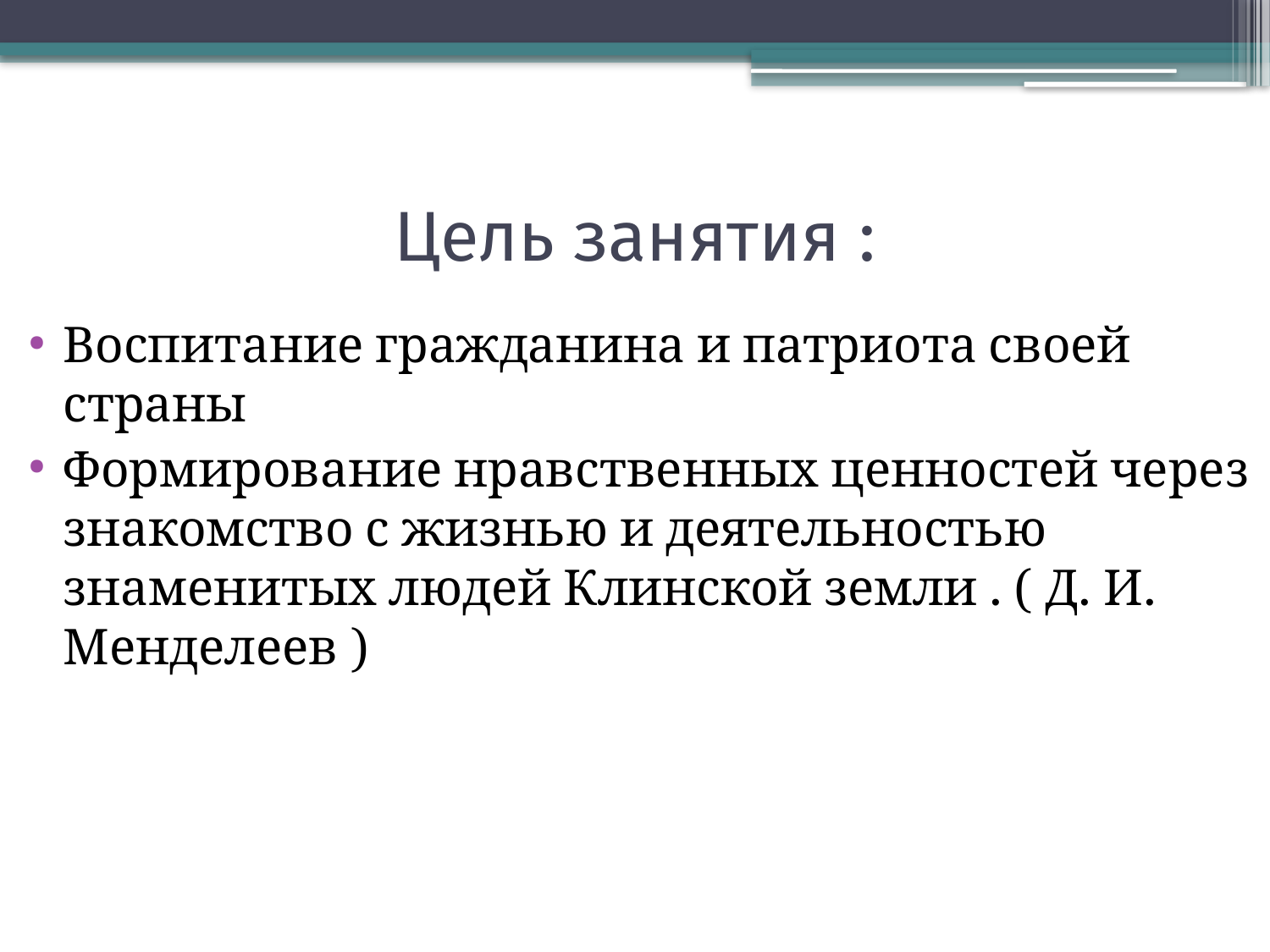

# Цель занятия :
Воспитание гражданина и патриота своей страны
Формирование нравственных ценностей через знакомство с жизнью и деятельностью знаменитых людей Клинской земли . ( Д. И. Менделеев )